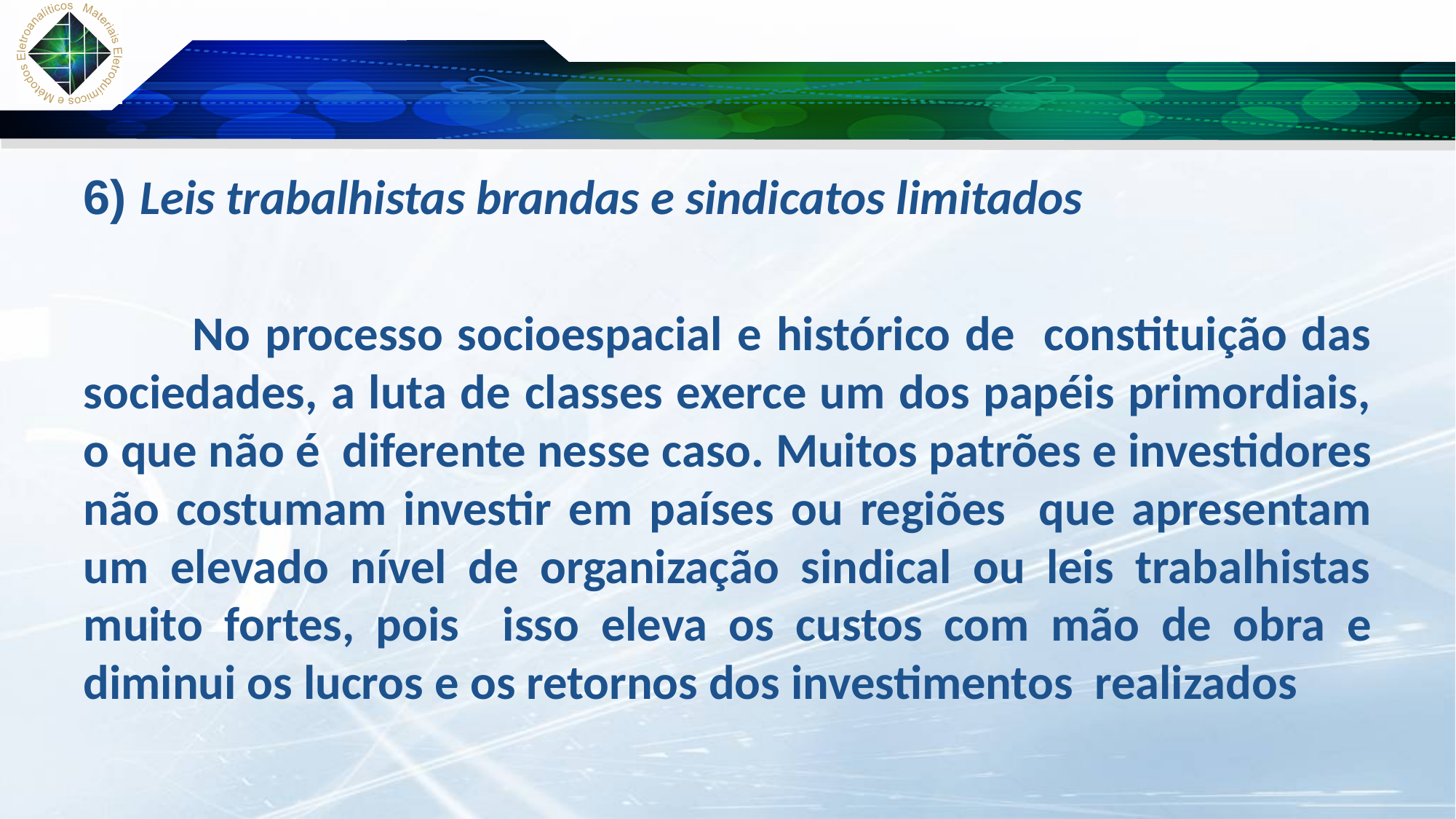

#
6) Leis trabalhistas brandas e sindicatos limitados

	No processo socioespacial e histórico de  constituição das sociedades, a luta de classes exerce um dos papéis primordiais, o que não é  diferente nesse caso. Muitos patrões e investidores não costumam investir em países ou regiões  que apresentam um elevado nível de organização sindical ou leis trabalhistas muito fortes, pois  isso eleva os custos com mão de obra e diminui os lucros e os retornos dos investimentos  realizados